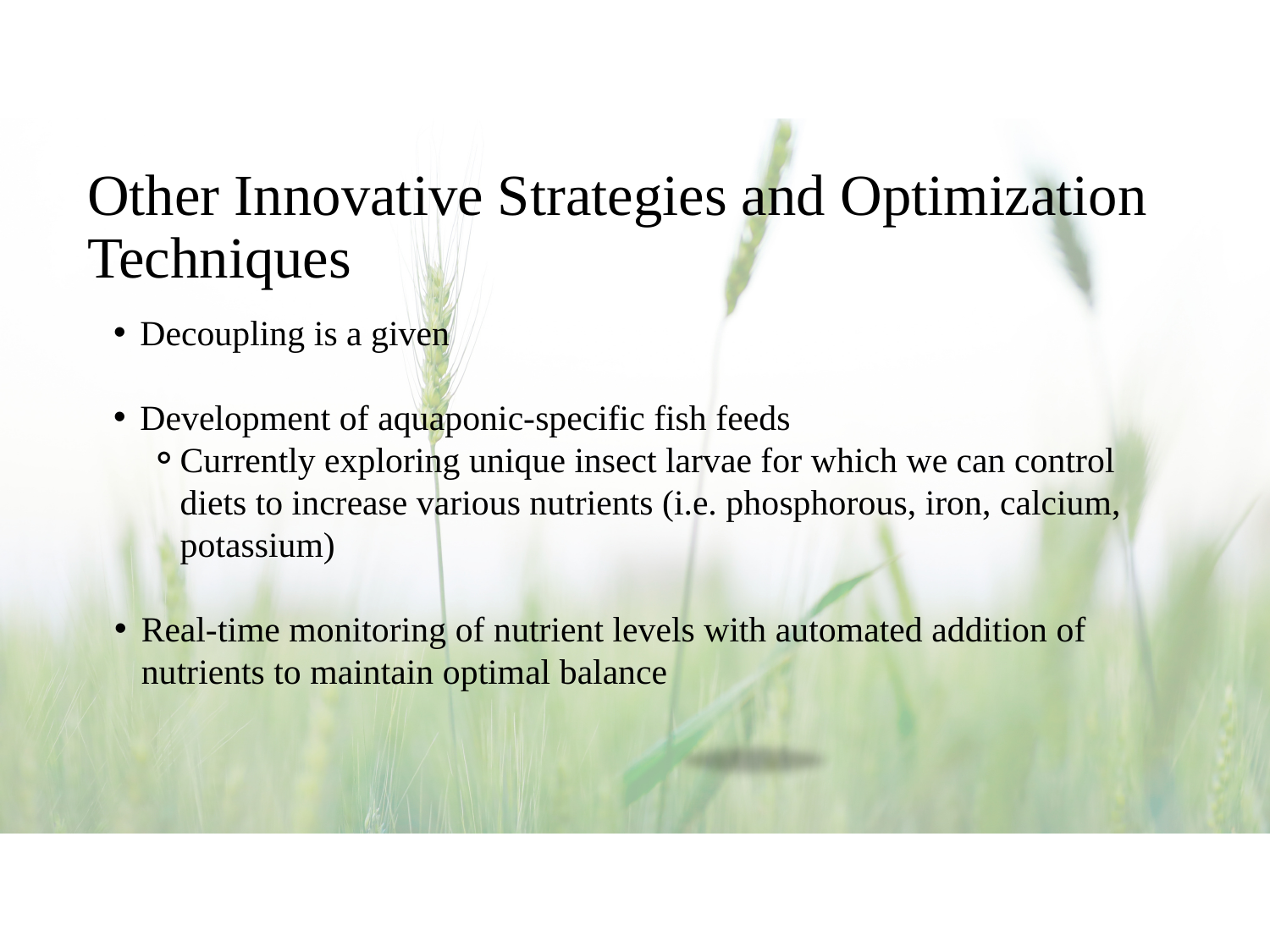

Other Innovative Strategies and Optimization Techniques

Decoupling is a given

Development of aquaponic-specific fish feeds
Currently exploring unique insect larvae for which we can control diets to increase various nutrients (i.e. phosphorous, iron, calcium, potassium)

Real-time monitoring of nutrient levels with automated addition of nutrients to maintain optimal balance